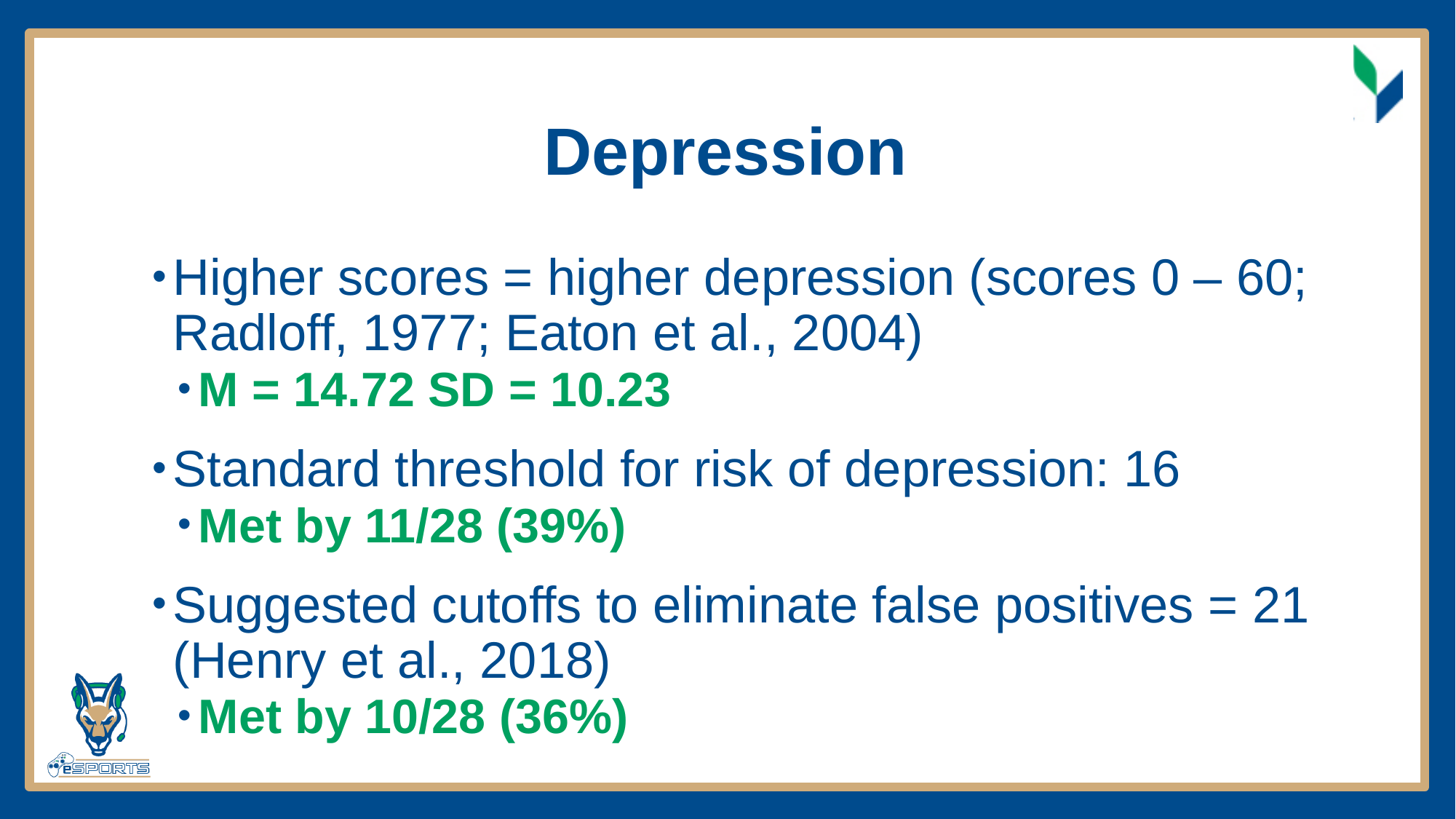

# Depression
Higher scores = higher depression (scores 0 – 60; Radloff, 1977; Eaton et al., 2004)
M = 14.72 SD = 10.23
Standard threshold for risk of depression: 16
Met by 11/28 (39%)
Suggested cutoffs to eliminate false positives = 21 (Henry et al., 2018)
Met by 10/28 (36%)